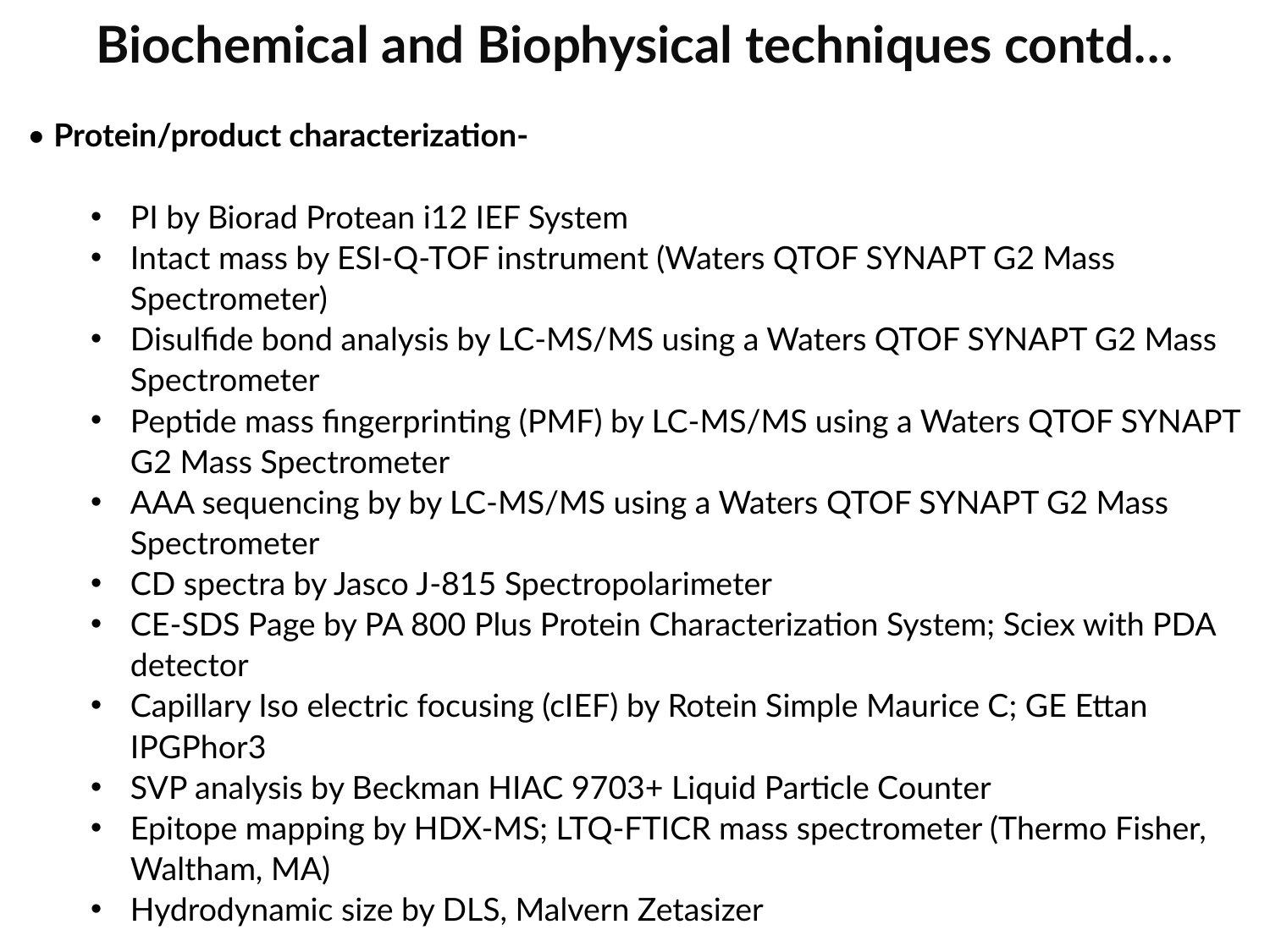

Biochemical and Biophysical techniques contd…
• Protein/product characterization-

PI by Biorad Protean i12 IEF System
Intact mass by ESI-Q-TOF instrument (Waters QTOF SYNAPT G2 Mass Spectrometer)
Disulfide bond analysis by LC-MS/MS using a Waters QTOF SYNAPT G2 Mass Spectrometer
Peptide mass fingerprinting (PMF) by LC-MS/MS using a Waters QTOF SYNAPT G2 Mass Spectrometer
AAA sequencing by by LC-MS/MS using a Waters QTOF SYNAPT G2 Mass Spectrometer
CD spectra by Jasco J-815 Spectropolarimeter
CE-SDS Page by PA 800 Plus Protein Characterization System; Sciex with PDA detector
Capillary Iso electric focusing (cIEF) by Rotein Simple Maurice C; GE Ettan IPGPhor3
SVP analysis by Beckman HIAC 9703+ Liquid Particle Counter
Epitope mapping by HDX-MS; LTQ-FTICR mass spectrometer (Thermo Fisher, Waltham, MA)
Hydrodynamic size by DLS, Malvern Zetasizer